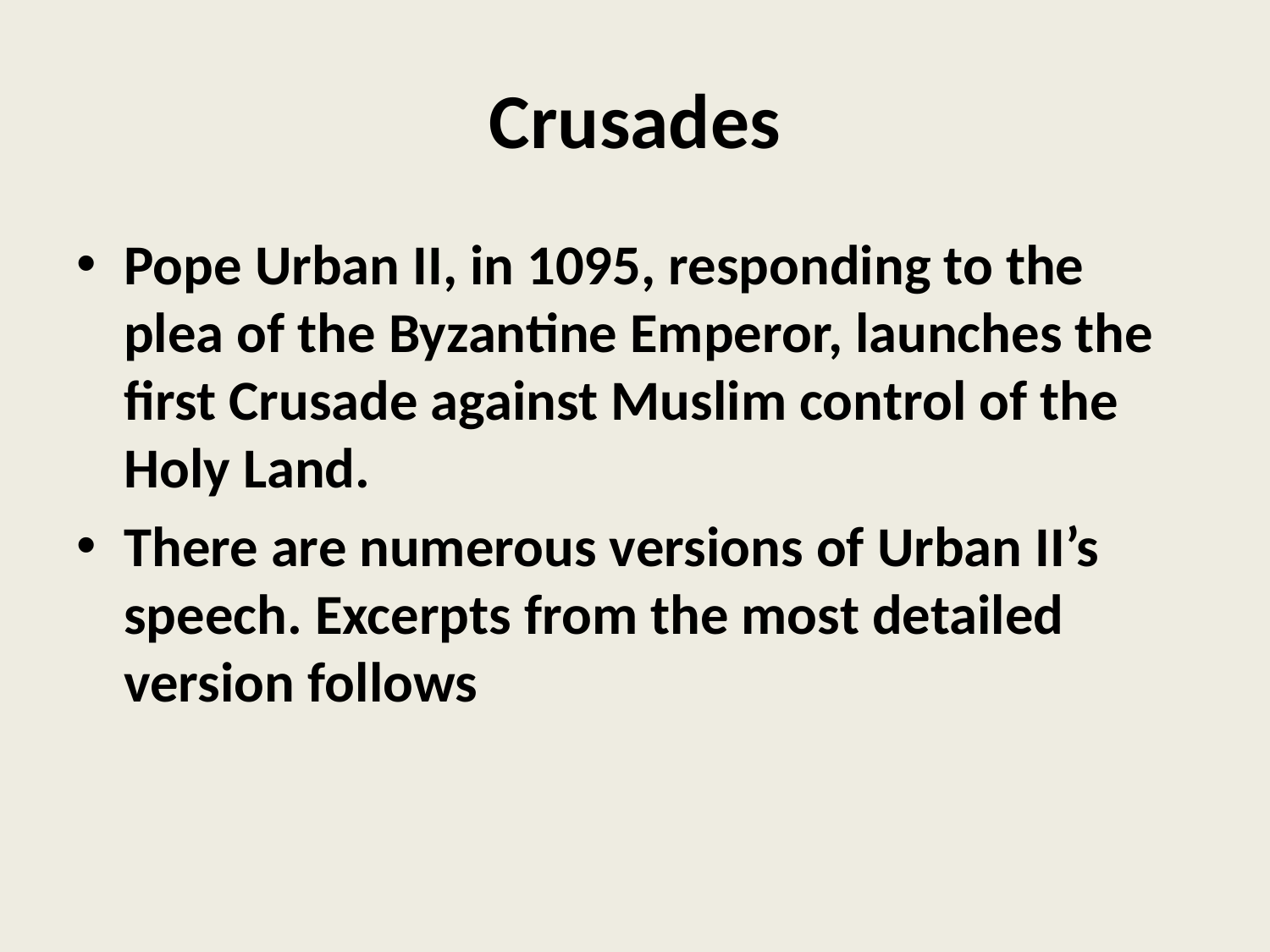

# Crusades
Pope Urban II, in 1095, responding to the plea of the Byzantine Emperor, launches the first Crusade against Muslim control of the Holy Land.
There are numerous versions of Urban II’s speech. Excerpts from the most detailed version follows